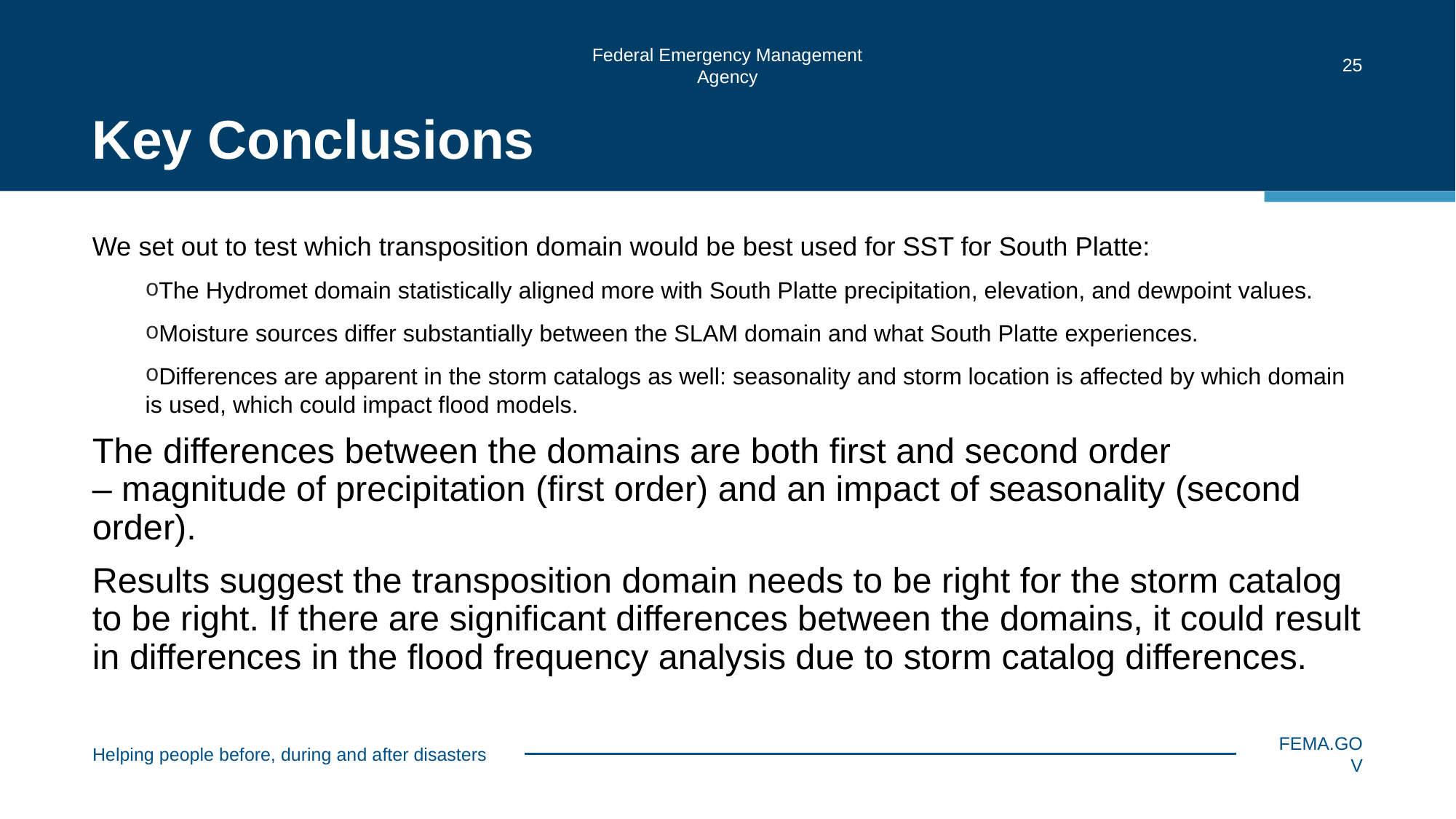

25
# Key Conclusions
We set out to test which transposition domain would be best used for SST for South Platte:
The Hydromet domain statistically aligned more with South Platte precipitation, elevation, and dewpoint values.
Moisture sources differ substantially between the SLAM domain and what South Platte experiences.
Differences are apparent in the storm catalogs as well: seasonality and storm location is affected by which domain is used, which could impact flood models.
The differences between the domains are both first and second order – magnitude of precipitation (first order) and an impact of seasonality (second order).
Results suggest the transposition domain needs to be right for the storm catalog to be right. If there are significant differences between the domains, it could result in differences in the flood frequency analysis due to storm catalog differences.